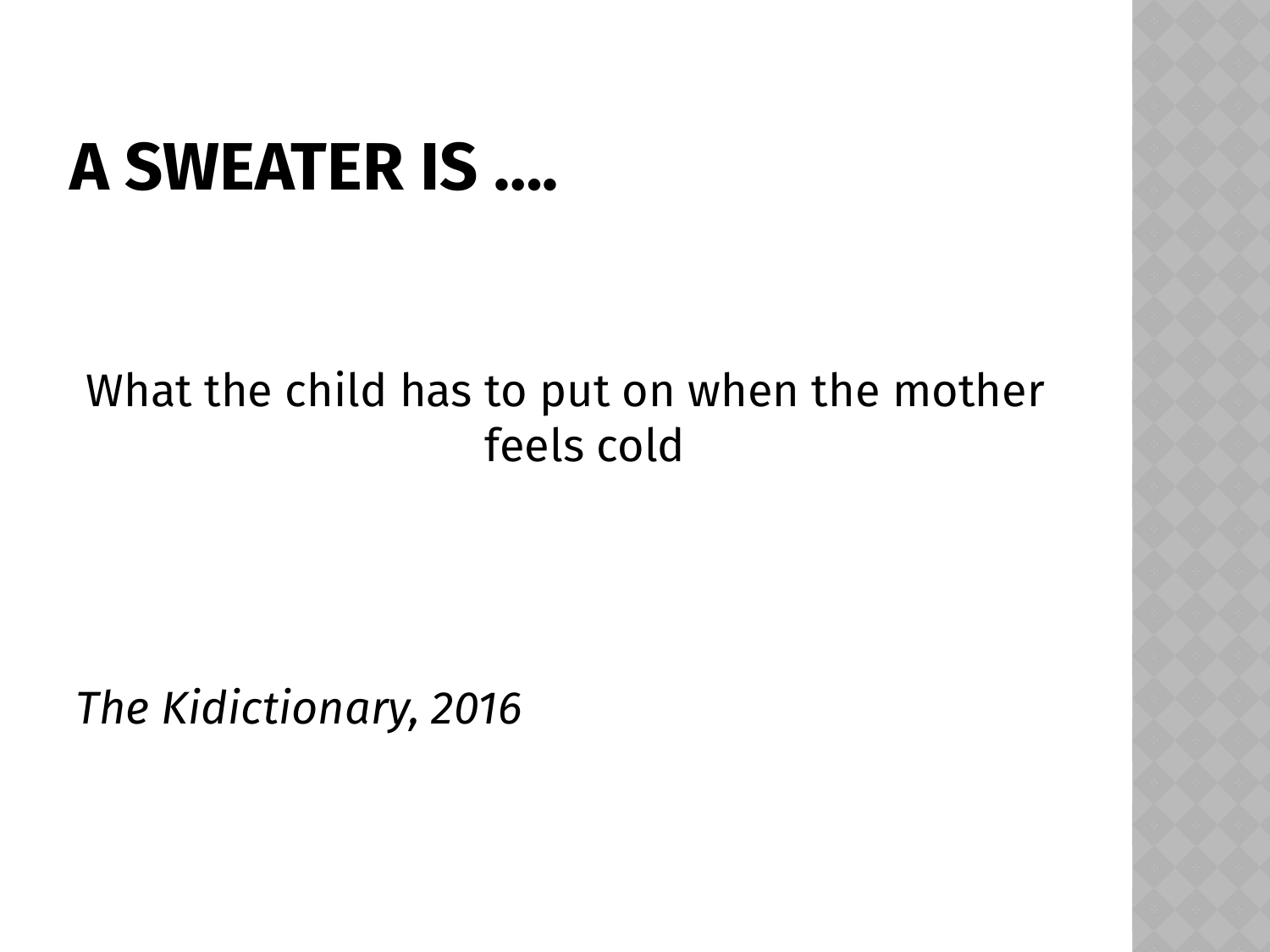

# A Sweater is ….

What the child has to put on when the mother feels cold

The Kidictionary, 2016